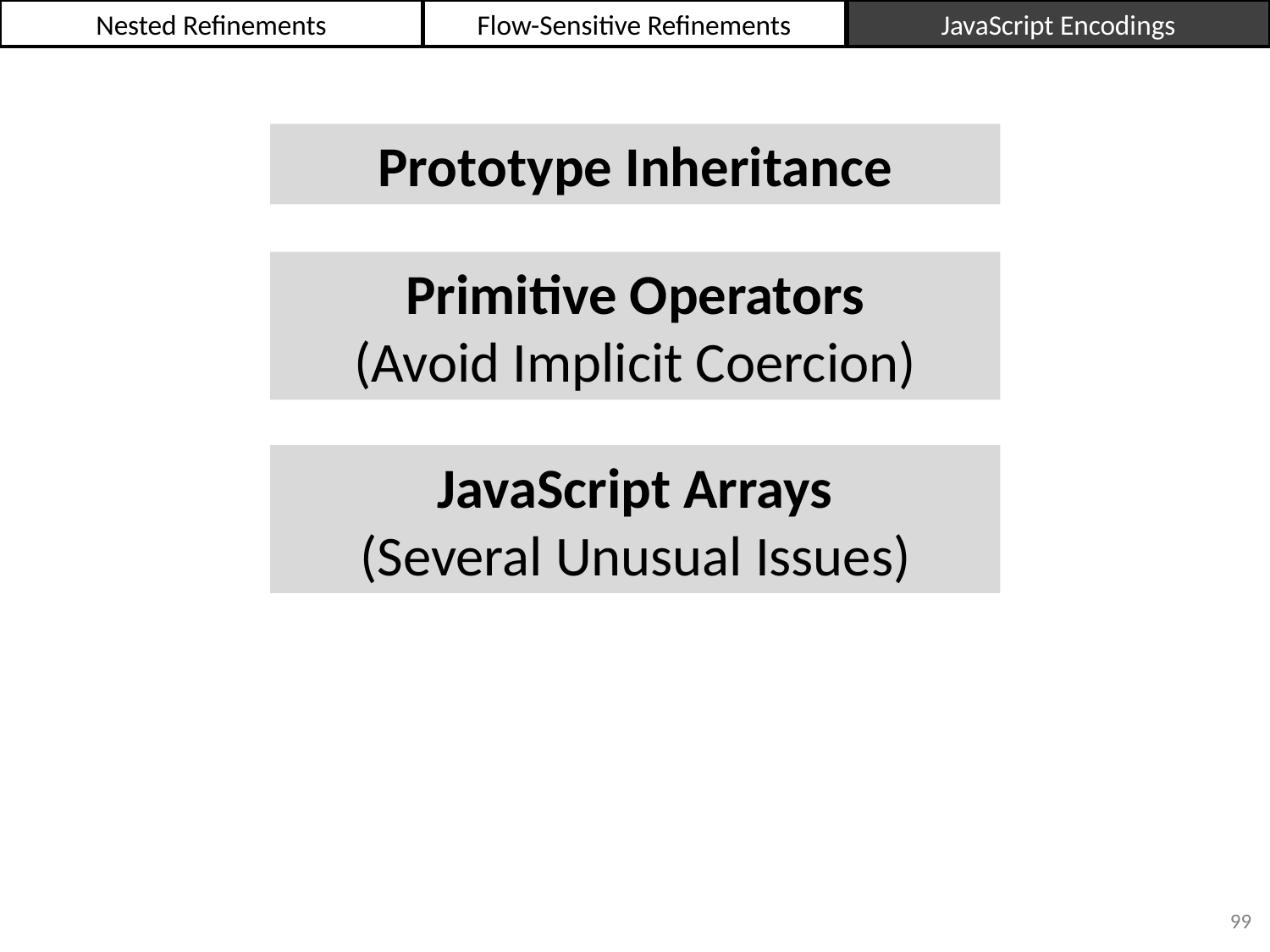

Nested Refinements
Flow-Sensitive Refinements
JavaScript Encodings
Prototype Inheritance
Primitive Operators
(Avoid Implicit Coercion)
JavaScript Arrays
(Several Unusual Issues)
99